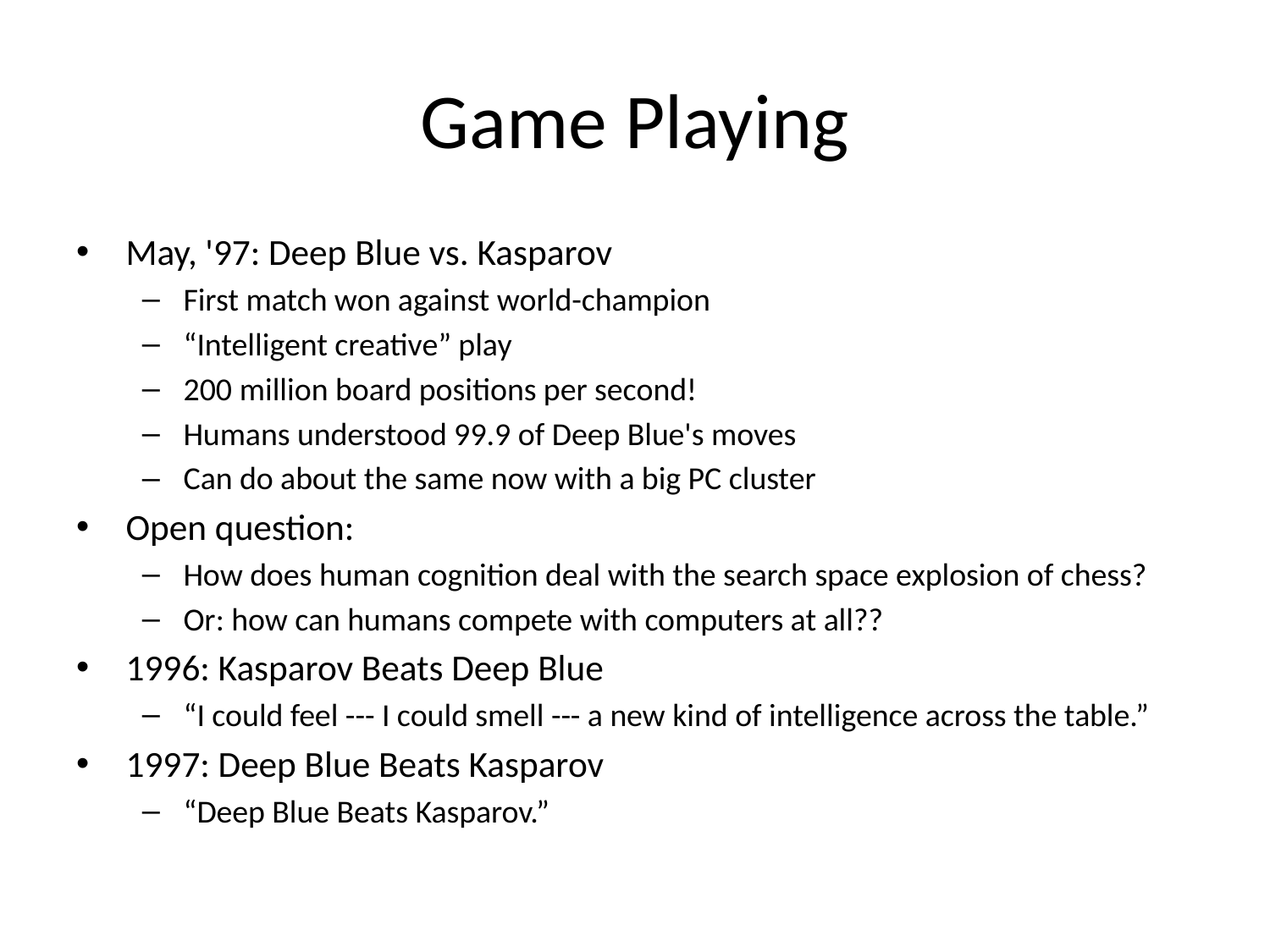

# Game Playing
May, '97: Deep Blue vs. Kasparov
First match won against world-champion
“Intelligent creative” play
200 million board positions per second!
Humans understood 99.9 of Deep Blue's moves
Can do about the same now with a big PC cluster
Open question:
How does human cognition deal with the search space explosion of chess?
Or: how can humans compete with computers at all??
1996: Kasparov Beats Deep Blue
“I could feel --- I could smell --- a new kind of intelligence across the table.”
1997: Deep Blue Beats Kasparov
“Deep Blue Beats Kasparov.”